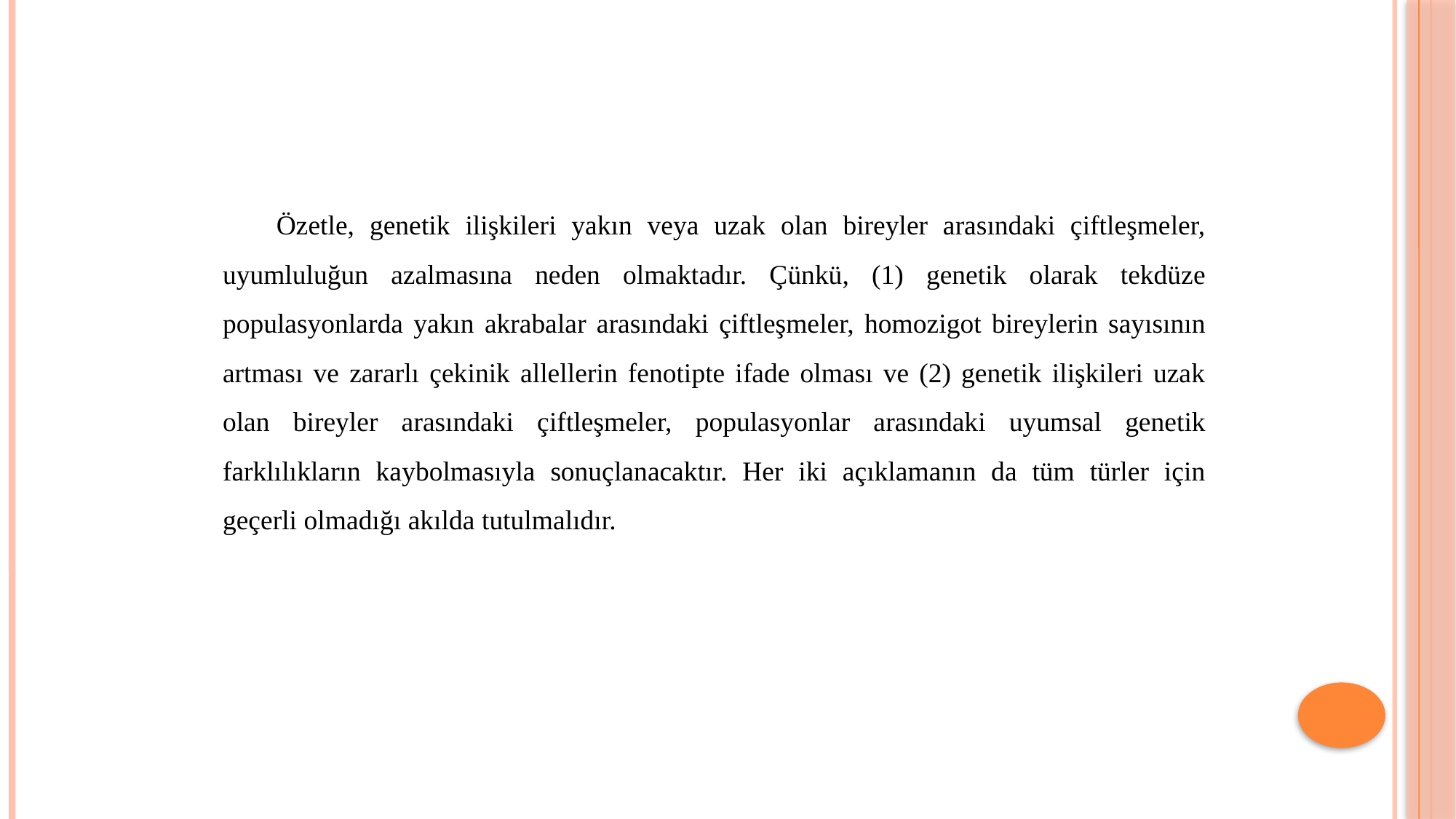

Özetle, genetik ilişkileri yakın veya uzak olan bireyler arasındaki çiftleşmeler, uyumluluğun azalmasına neden olmaktadır. Çünkü, (1) genetik olarak tekdüze populasyonlarda yakın akrabalar arasındaki çiftleşmeler, homozigot bireylerin sayısının artması ve zararlı çekinik allellerin fenotipte ifade olması ve (2) genetik ilişkileri uzak olan bireyler arasındaki çiftleşmeler, populasyonlar arasındaki uyumsal genetik farklılıkların kaybolmasıyla sonuçlanacaktır. Her iki açıklamanın da tüm türler için geçerli olmadığı akılda tutulmalıdır.